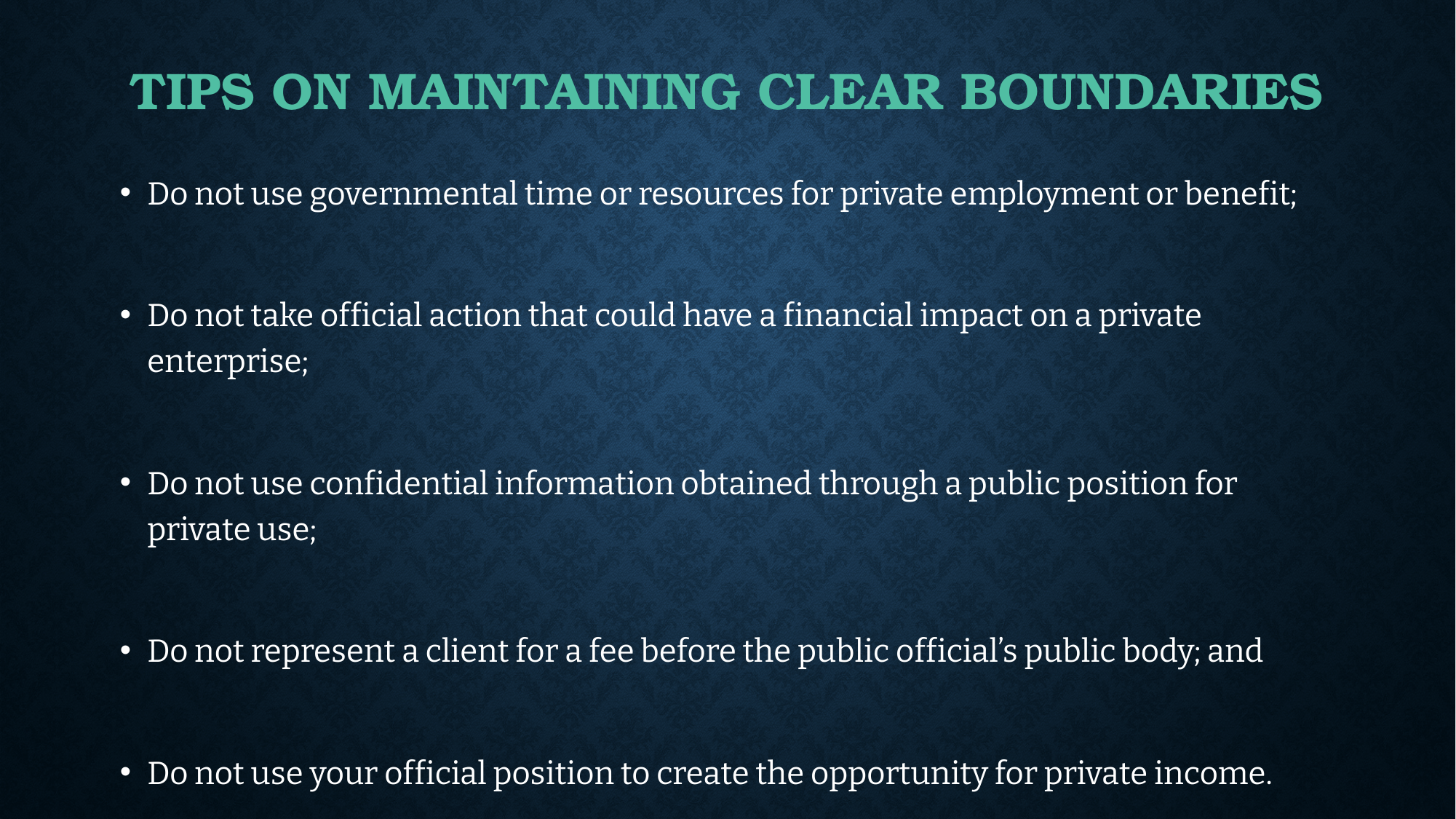

# Tips on maintaining clear boundaries
Do not use governmental time or resources for private employment or benefit;

Do not take official action that could have a financial impact on a private enterprise;

Do not use confidential information obtained through a public position for private use;

Do not represent a client for a fee before the public official’s public body; and

Do not use your official position to create the opportunity for private income.